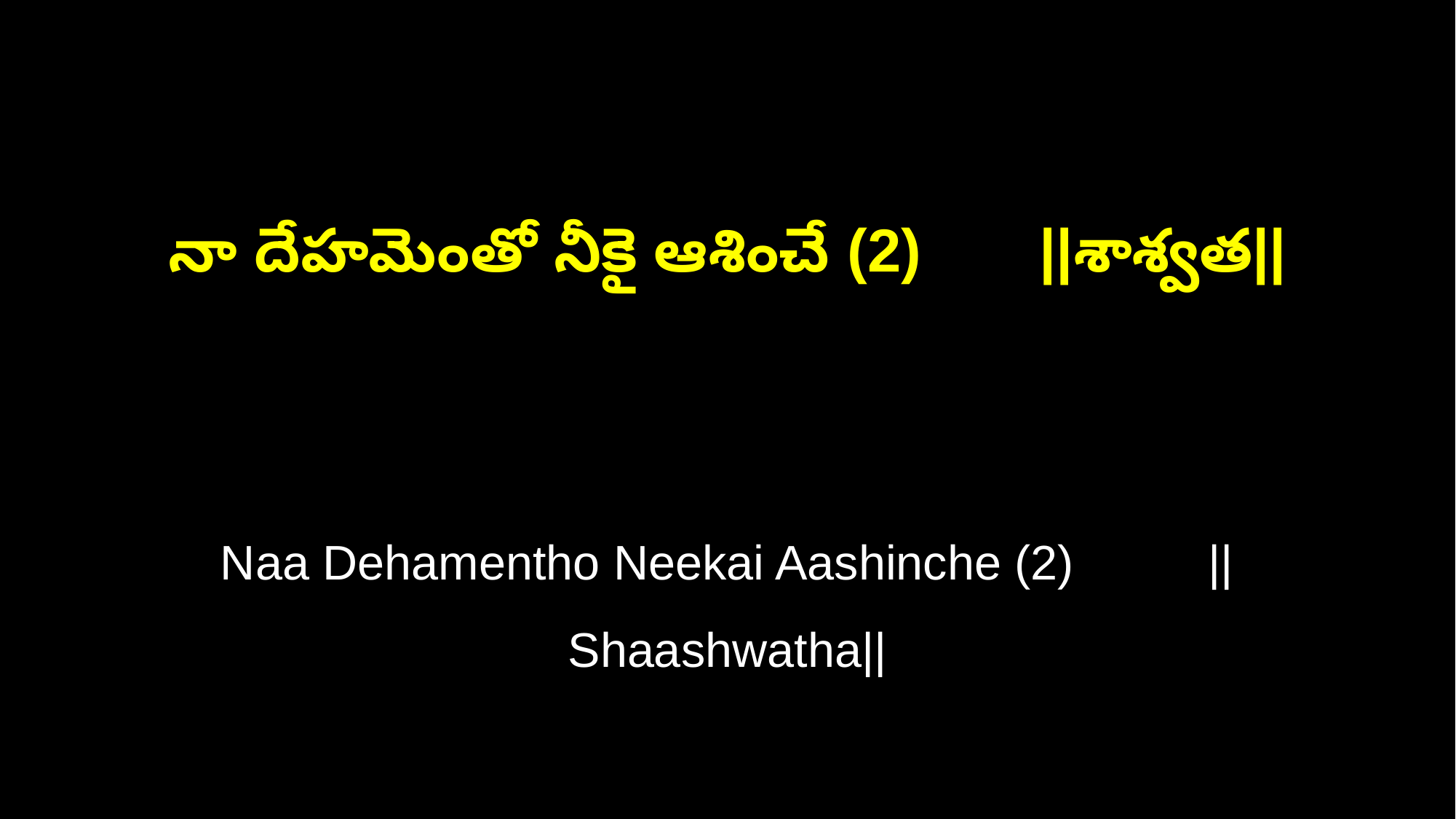

నా దేహమెంతో నీకై ఆశించే (2)       ||శాశ్వత||
Naa Dehamentho Neekai Aashinche (2)          ||Shaashwatha||